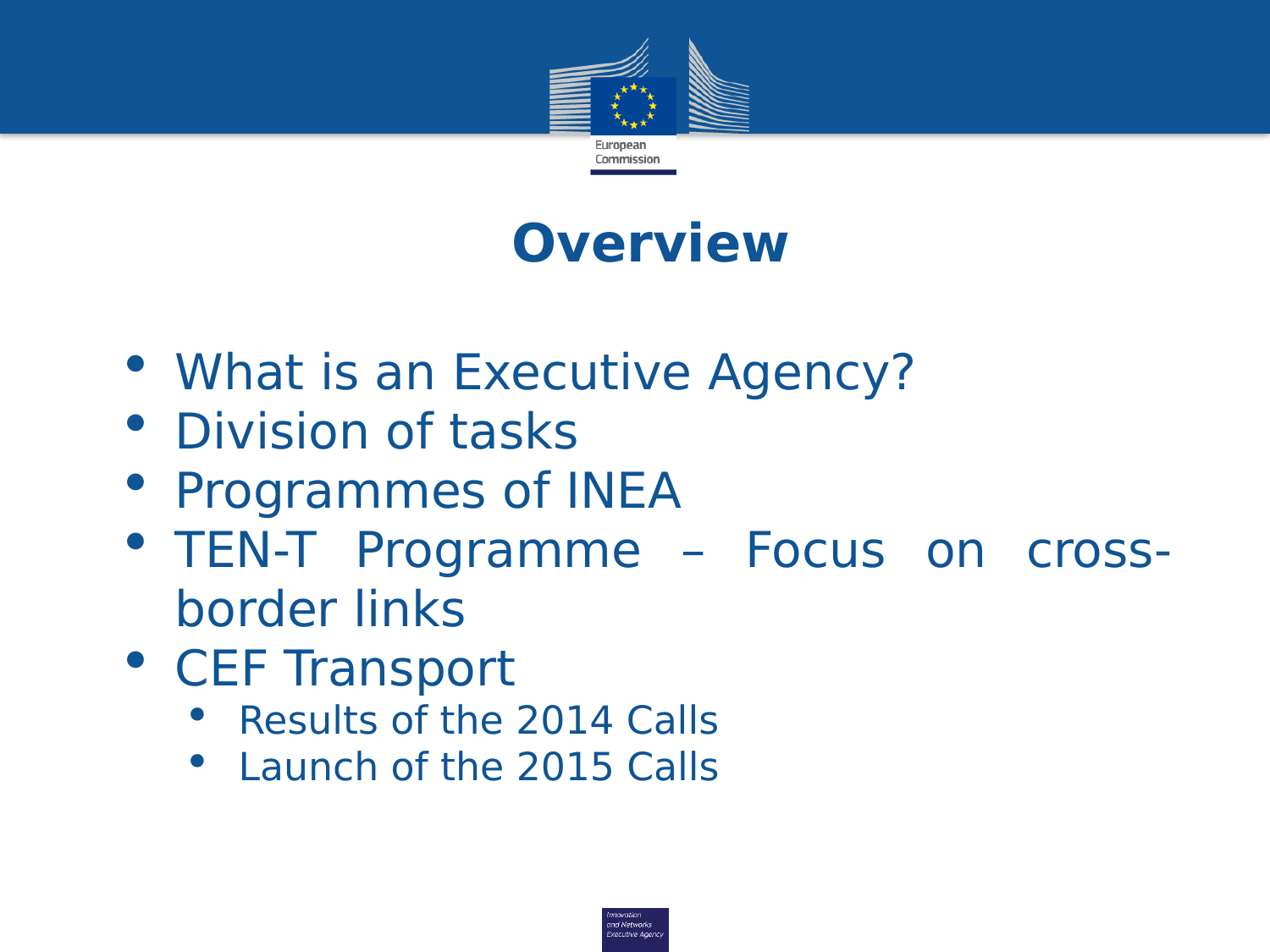

# Overview
What is an Executive Agency?
Division of tasks
Programmes of INEA
TEN-T Programme – Focus on cross-border links
CEF Transport
Results of the 2014 Calls
Launch of the 2015 Calls